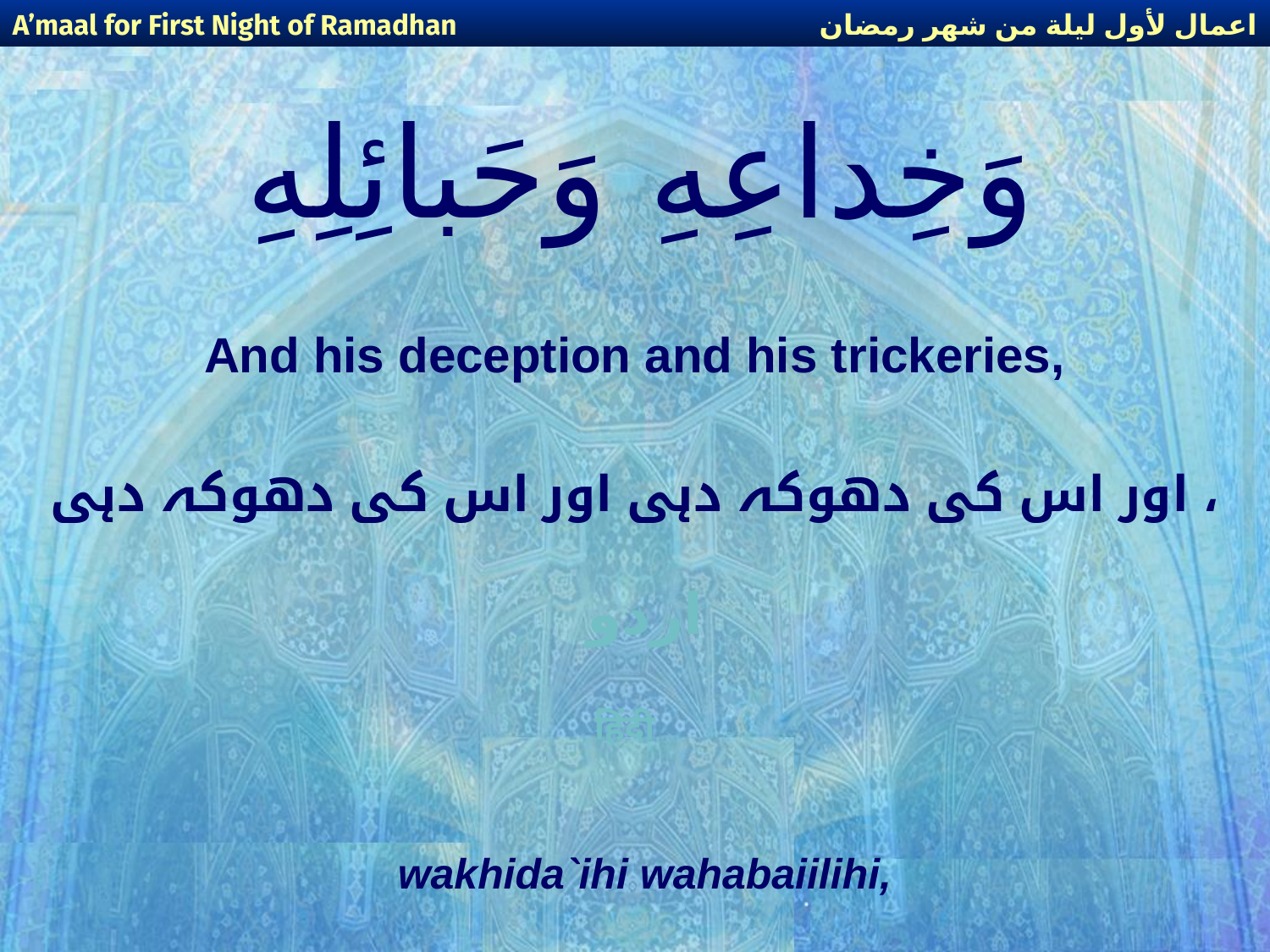

اعمال لأول ليلة من شهر رمضان
A’maal for First Night of Ramadhan
# وَخِداعِهِ وَحَبائِلِهِ
And his deception and his trickeries,

اور اس کی دھوکہ دہی اور اس کی دھوکہ دہی ،

اردو
हिंदी
wakhida`ihi wahabaiilihi,